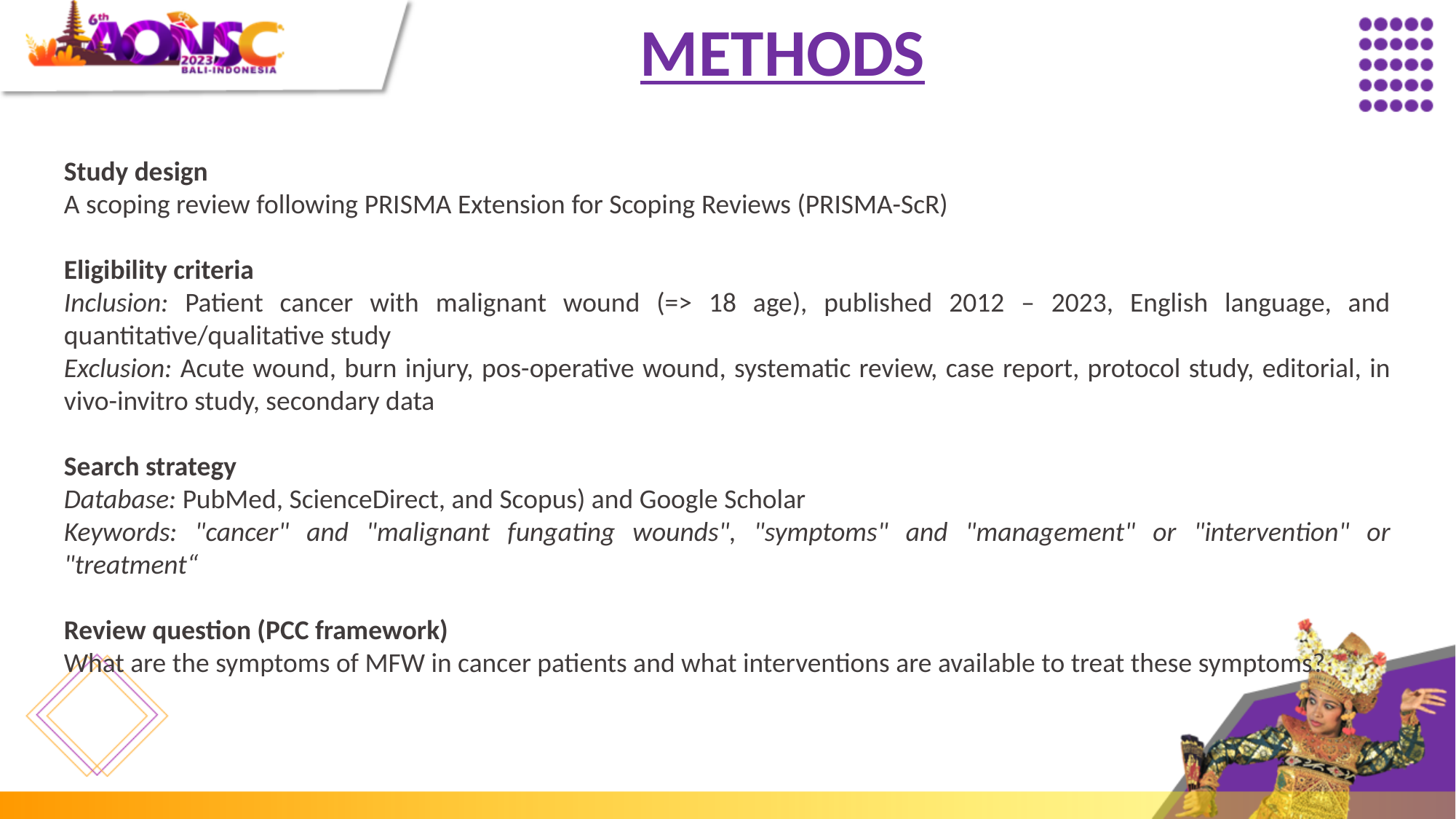

METHODS
Study design
A scoping review following PRISMA Extension for Scoping Reviews (PRISMA-ScR)

Eligibility criteria
Inclusion: Patient cancer with malignant wound (=> 18 age), published 2012 – 2023, English language, and quantitative/qualitative study
Exclusion: Acute wound, burn injury, pos-operative wound, systematic review, case report, protocol study, editorial, in vivo-invitro study, secondary data

Search strategy
Database: PubMed, ScienceDirect, and Scopus) and Google Scholar
Keywords: "cancer" and "malignant fungating wounds", "symptoms" and "management" or "intervention" or "treatment“

Review question (PCC framework)
What are the symptoms of MFW in cancer patients and what interventions are available to treat these symptoms?